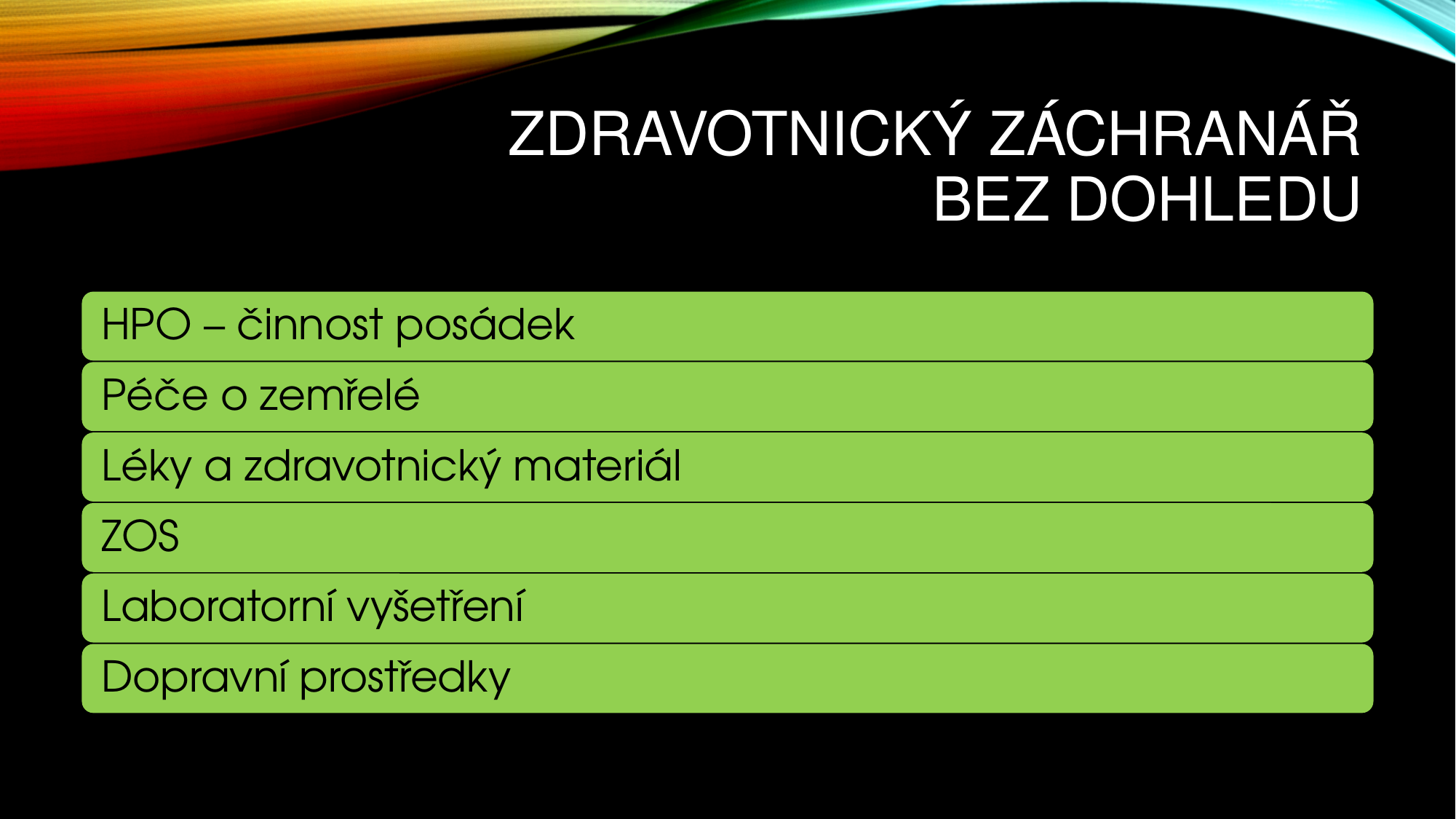

# Zdravotnický záchranář bez dohledu
HPO – činnost posádek
Péče o zemřelé
Léky a zdravotnický materiál
ZOS
Laboratorní vyšetření
Dopravní prostředky